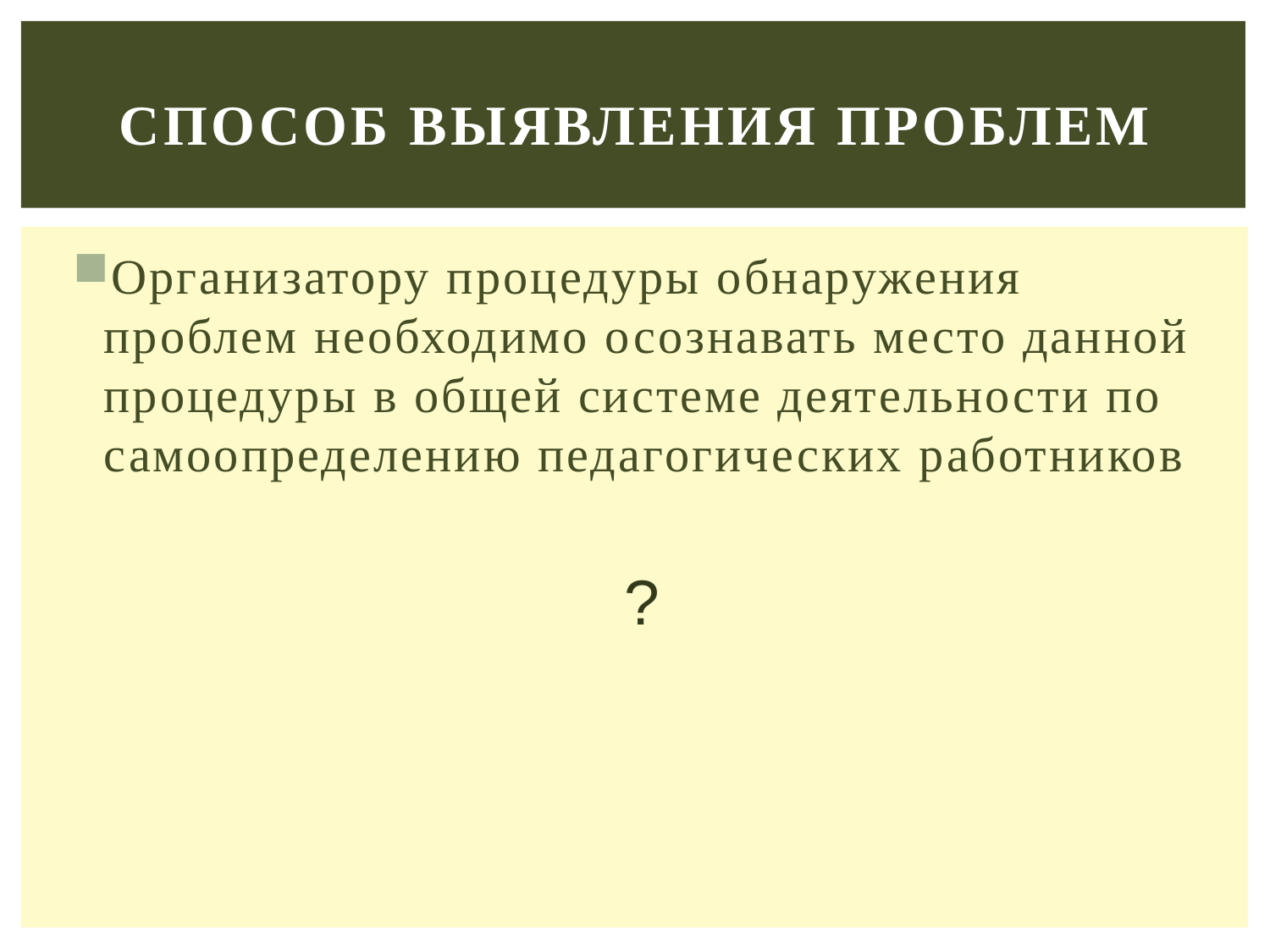

# Способ выявления проблем
Организатору процедуры обнаружения проблем необходимо осознавать место данной процедуры в общей системе деятельности по самоопределению педагогических работников

?